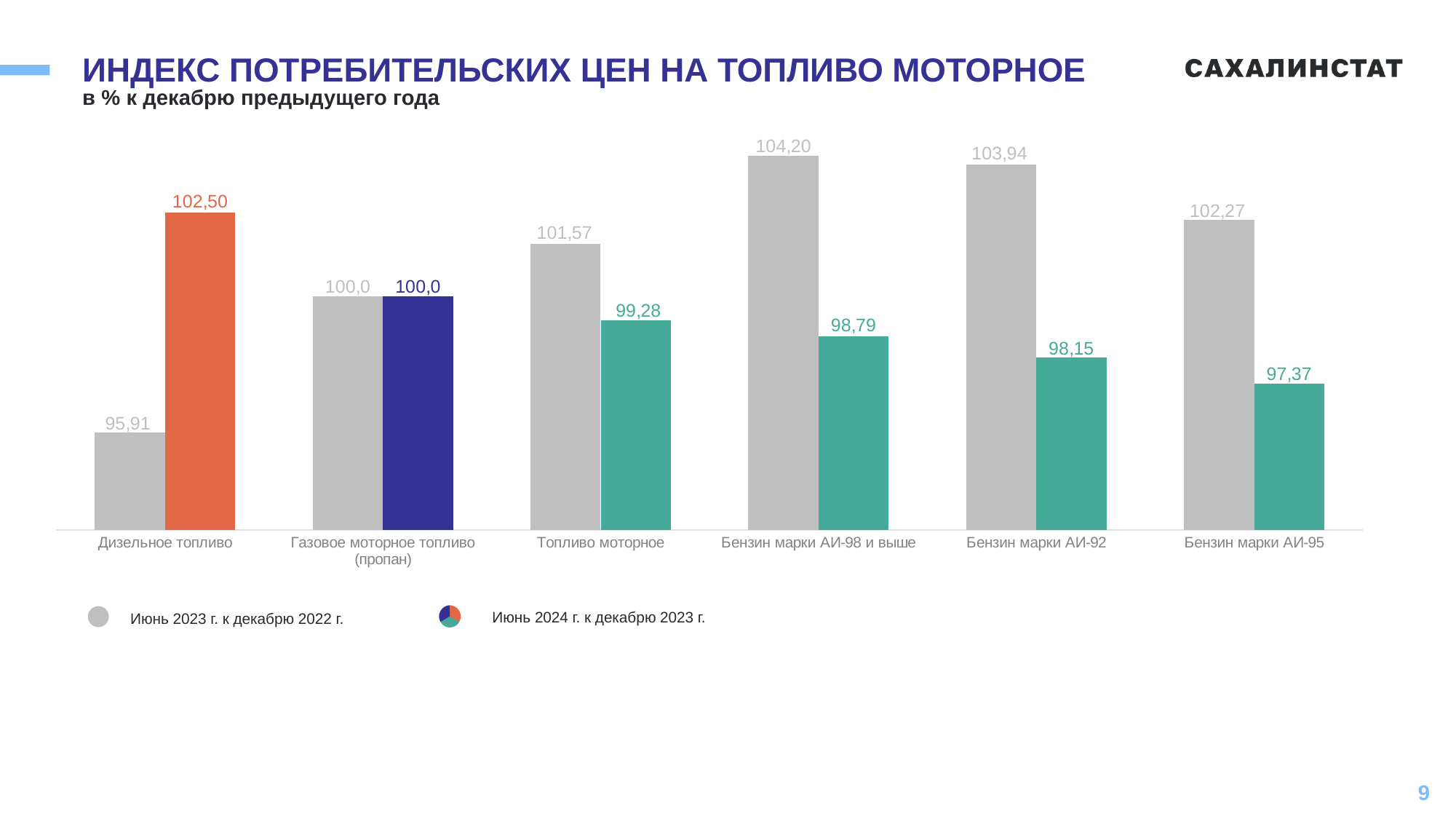

# ИНДЕКС ПОТРЕБИТЕЛЬСКИХ ЦЕН НА ТОПЛИВО МОТОРНОЕ
в % к декабрю предыдущего года

### Chart

| Category | Июнь 2023 г. к декабрю 2022 г. | Июнь 2024 г. к декабрю 2023 г. |
|---|---|---|
| Дизельное топливо | 95.91 | 102.5 |
| Газовое моторное топливо (пропан) | 100.0 | 100.0 |
| Топливо моторное | 101.57 | 99.28 |
| Бензин марки АИ-98 и выше | 104.2 | 98.79 |
| Бензин марки АИ-92 | 103.94 | 98.15 |
| Бензин марки АИ-95 | 102.27 | 97.37 |
Июнь 2024 г. к декабрю 2023 г.
Июнь 2023 г. к декабрю 2022 г.